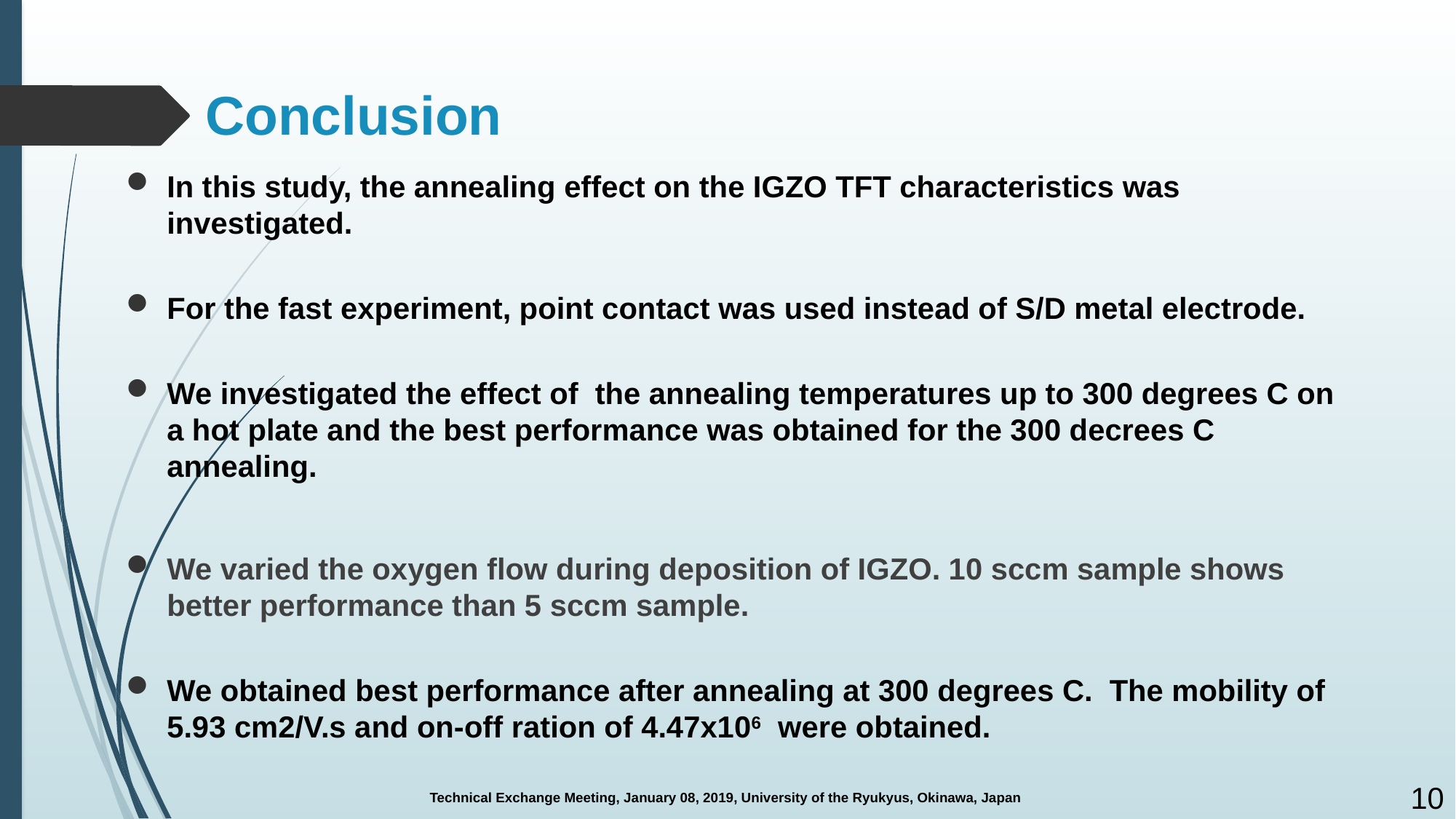

# Conclusion
In this study, the annealing effect on the IGZO TFT characteristics was investigated.

For the fast experiment, point contact was used instead of S/D metal electrode.

We investigated the effect of  the annealing temperatures up to 300 degrees C on a hot plate and the best performance was obtained for the 300 decrees C annealing.

We varied the oxygen flow during deposition of IGZO. 10 sccm sample shows better performance than 5 sccm sample.

We obtained best performance after annealing at 300 degrees C.  The mobility of 5.93 cm2/V.s and on-off ration of 4.47x106  were obtained.
Technical Exchange Meeting, January 08, 2019, University of the Ryukyus, Okinawa, Japan
10